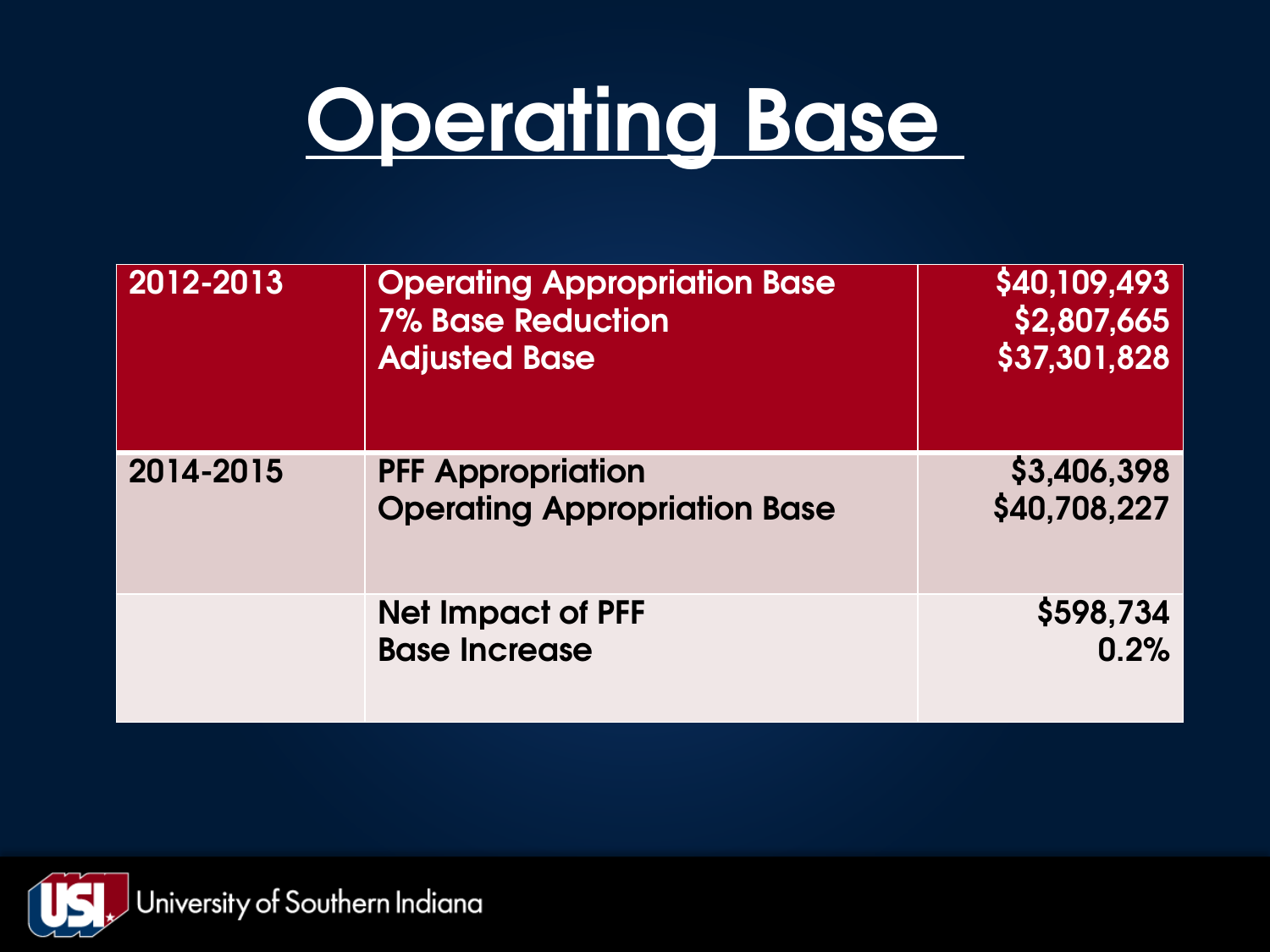

# Operating Base

| 2012-2013 | Operating Appropriation Base 7% Base Reduction Adjusted Base | $40,109,493 $2,807,665 $37,301,828 |
| --- | --- | --- |
| 2014-2015 | PFF Appropriation Operating Appropriation Base | $3,406,398 $40,708,227 |
|  | Net Impact of PFF Base Increase | $598,734 0.2% |